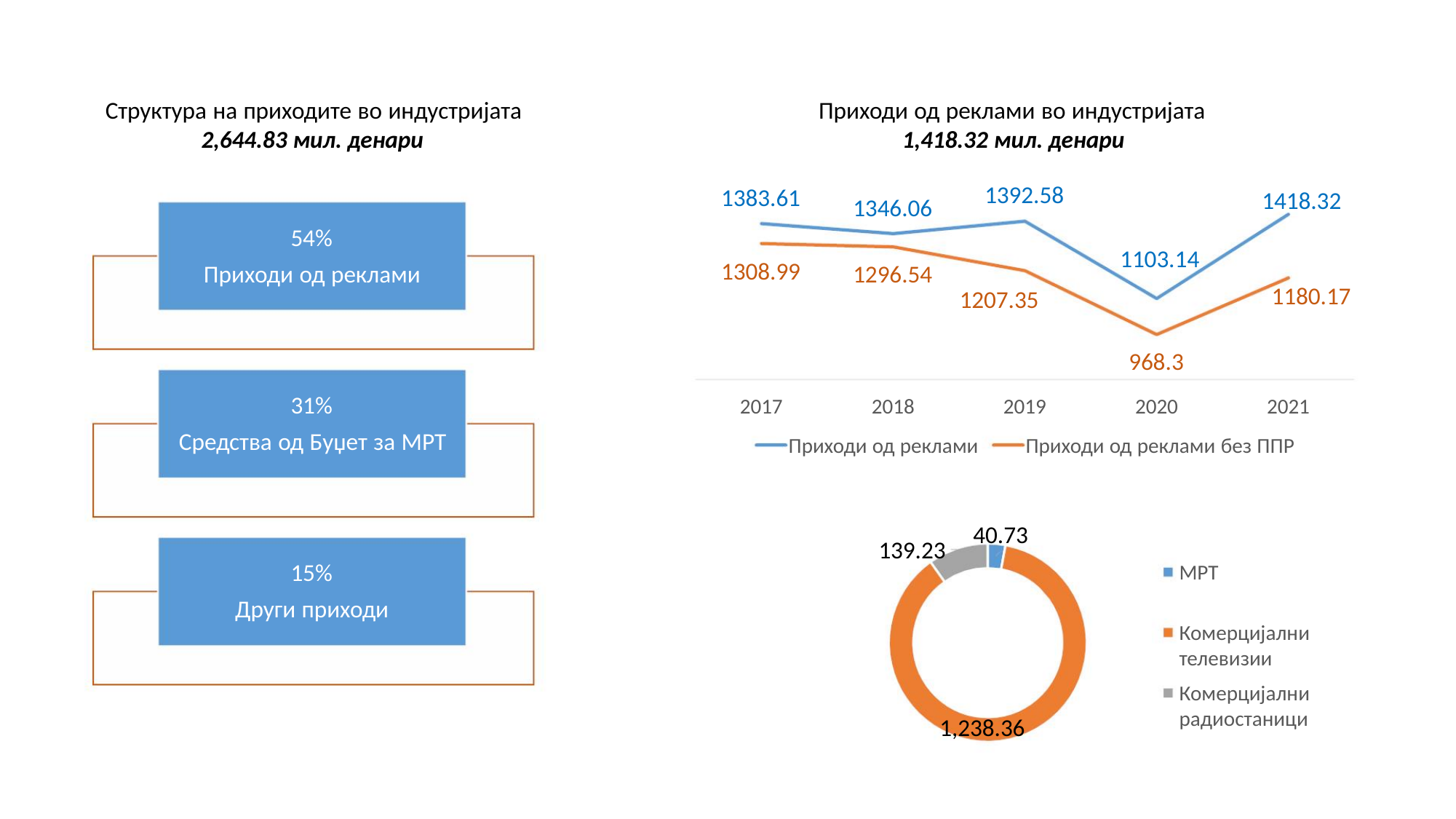

Приходи од реклами во индустријата
1,418.32 мил. денари
Структура на приходите во индустријата
2,644.83 мил. денари
1392.58
1383.61
1308.99
1418.32
1180.17
1346.06
1296.54
54%
1103.14
Приходи од реклами
1207.35
968.3
31%
2017
2018
2019
2020
2021
Средства од Буџет за МРТ
Приходи од реклами
Приходи од реклами без ППР
40.73
139.23
15%
МРТ
Други приходи
Комерцијални
телевизии
Комерцијални
радиостаници
1,238.36